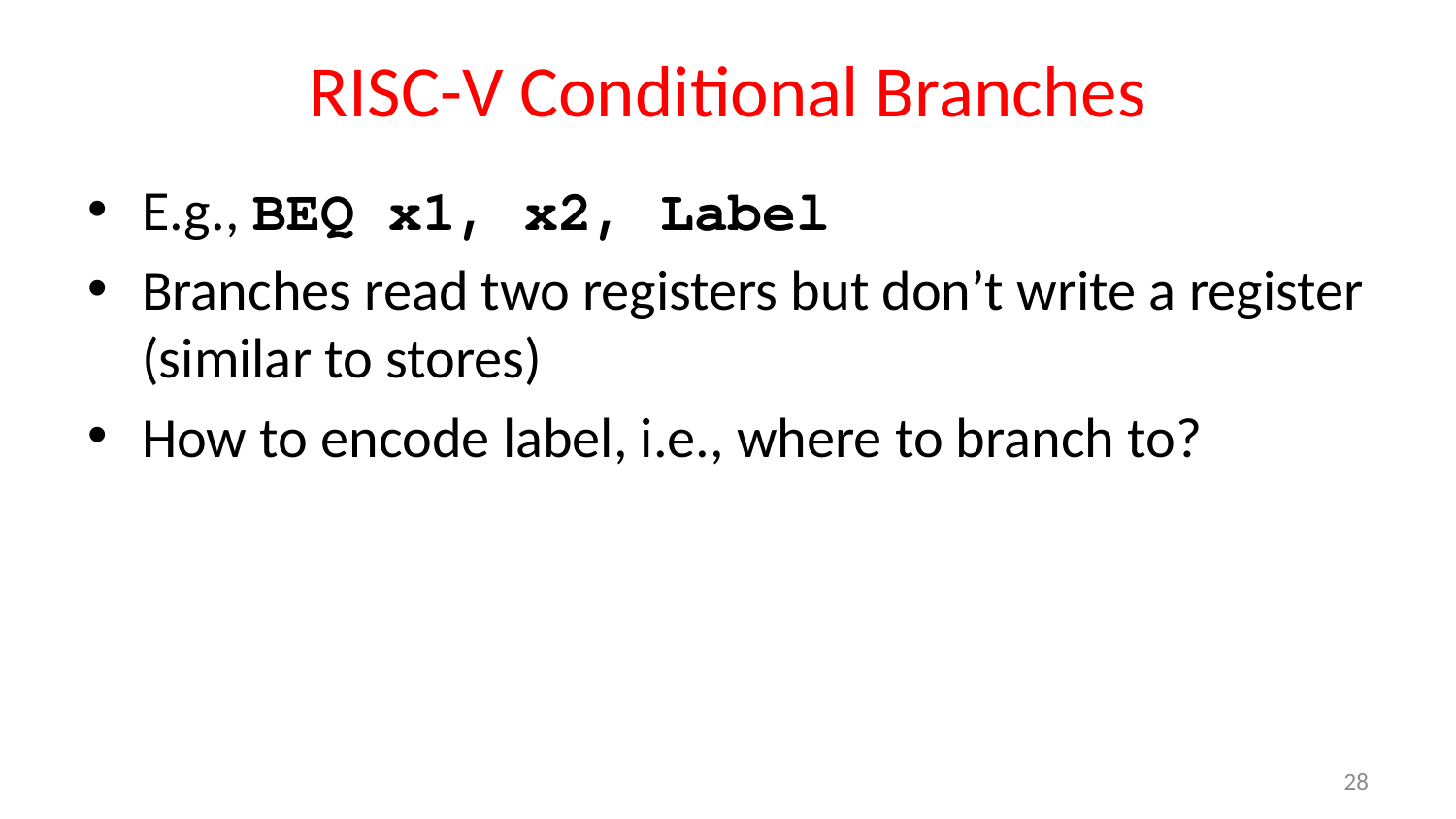

# RISC-V Conditional Branches
E.g., BEQ x1, x2, Label
Branches read two registers but don’t write a register (similar to stores)
How to encode label, i.e., where to branch to?
28